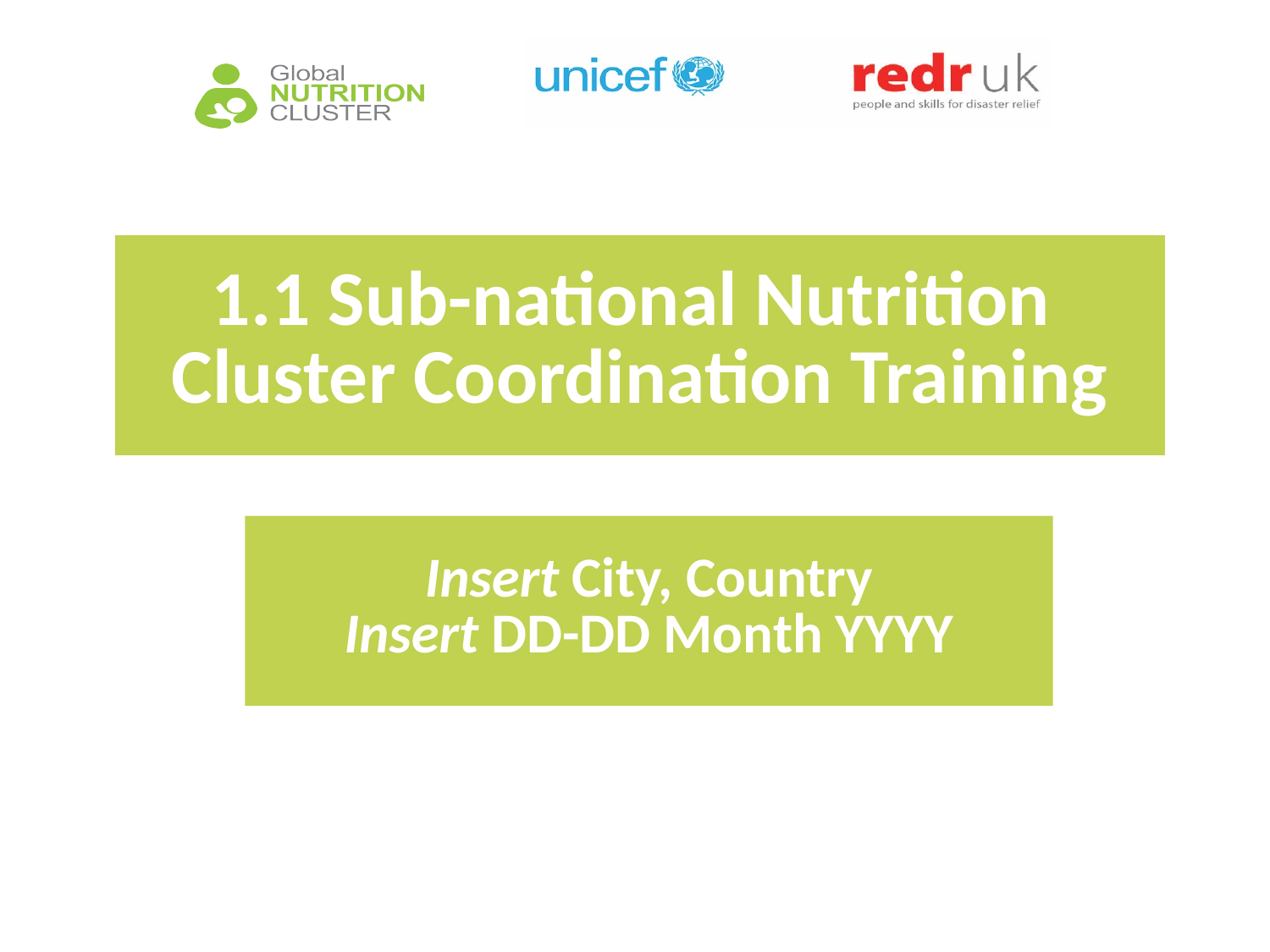

1.1 Sub-national Nutrition
Cluster Coordination Training
Insert City, Country
Insert DD-DD Month YYYY